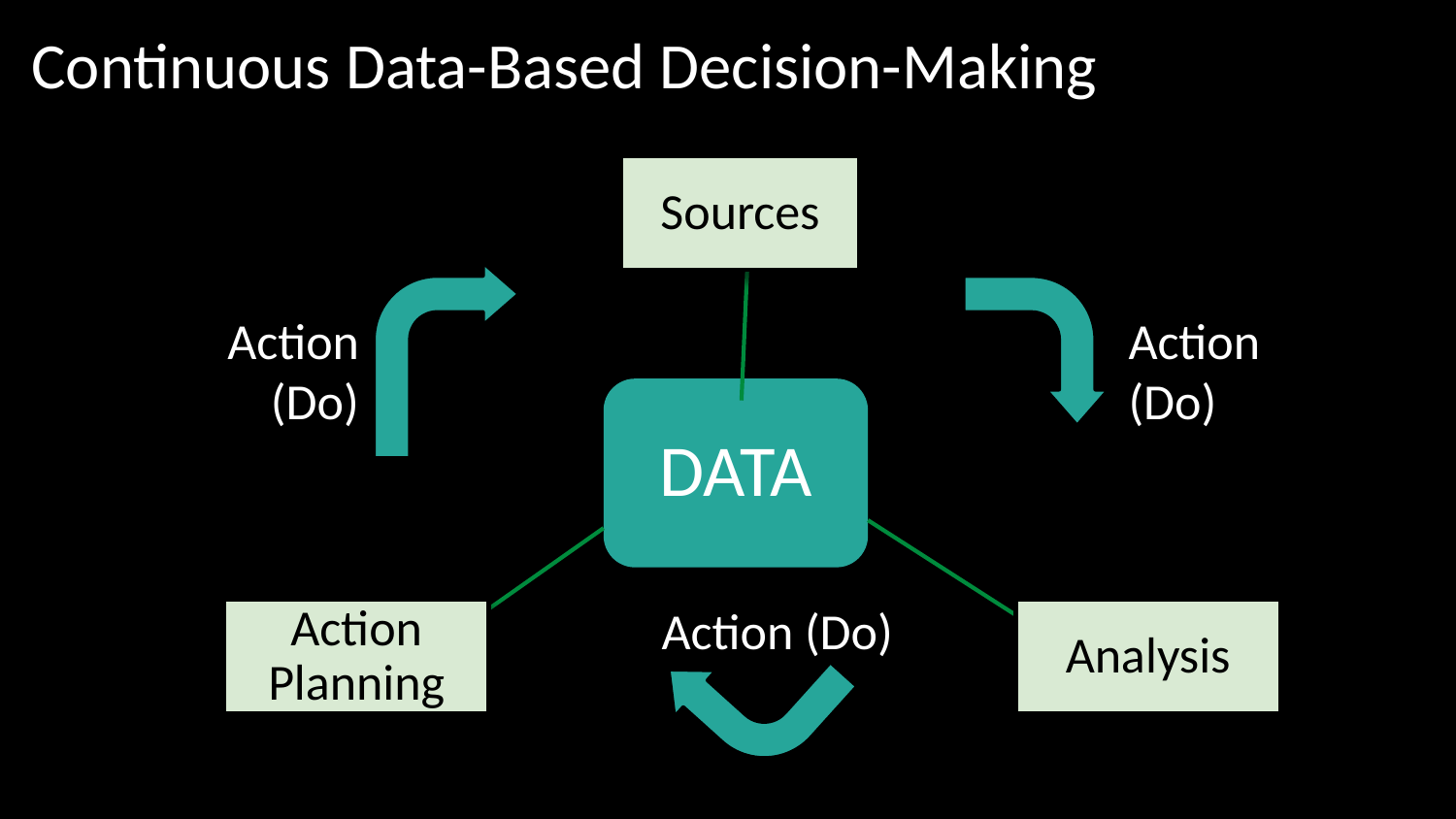

# Continuous Data-Based Decision-Making
Sources

DATA

Action Planning
Analysis

Action
(Do)
Action
(Do)
Action (Do)